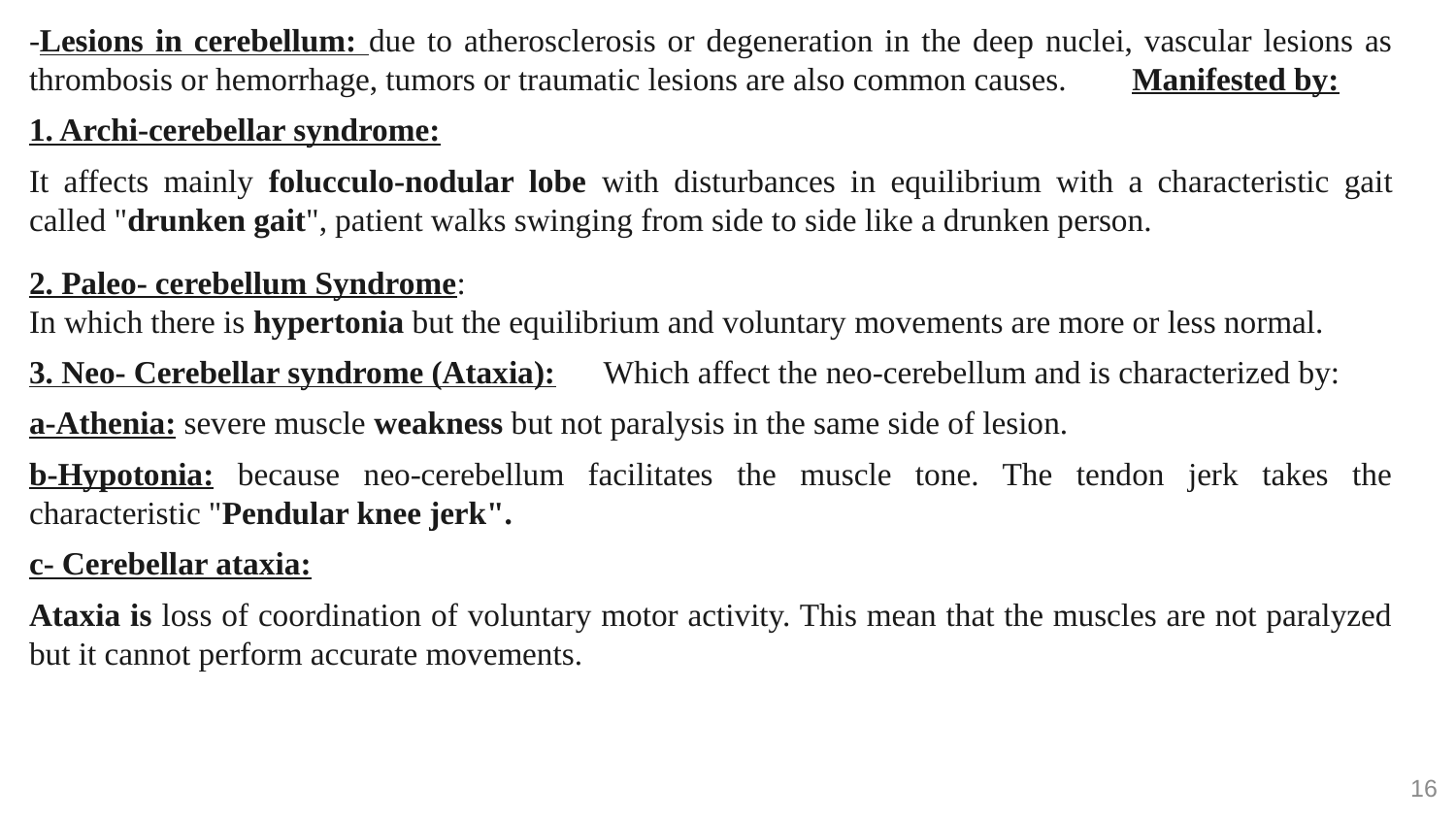

#
-Lesions in cerebellum: due to atherosclerosis or degeneration in the deep nuclei, vascular lesions as thrombosis or hemorrhage, tumors or traumatic lesions are also common causes.        Manifested by:
1. Archi-cerebellar syndrome:
It affects mainly folucculo-nodular lobe with disturbances in equilibrium with a characteristic gait called "drunken gait", patient walks swinging from side to side like a drunken person.
2. Paleo- cerebellum Syndrome:
In which there is hypertonia but the equilibrium and voluntary movements are more or less normal.
3. Neo- Cerebellar syndrome (Ataxia):      Which affect the neo-cerebellum and is characterized by:
a-Athenia: severe muscle weakness but not paralysis in the same side of lesion.
b-Hypotonia: because neo-cerebellum facilitates the muscle tone. The tendon jerk takes the characteristic "Pendular knee jerk".
c- Cerebellar ataxia:
Ataxia is loss of coordination of voluntary motor activity. This mean that the muscles are not paralyzed but it cannot perform accurate movements.

16